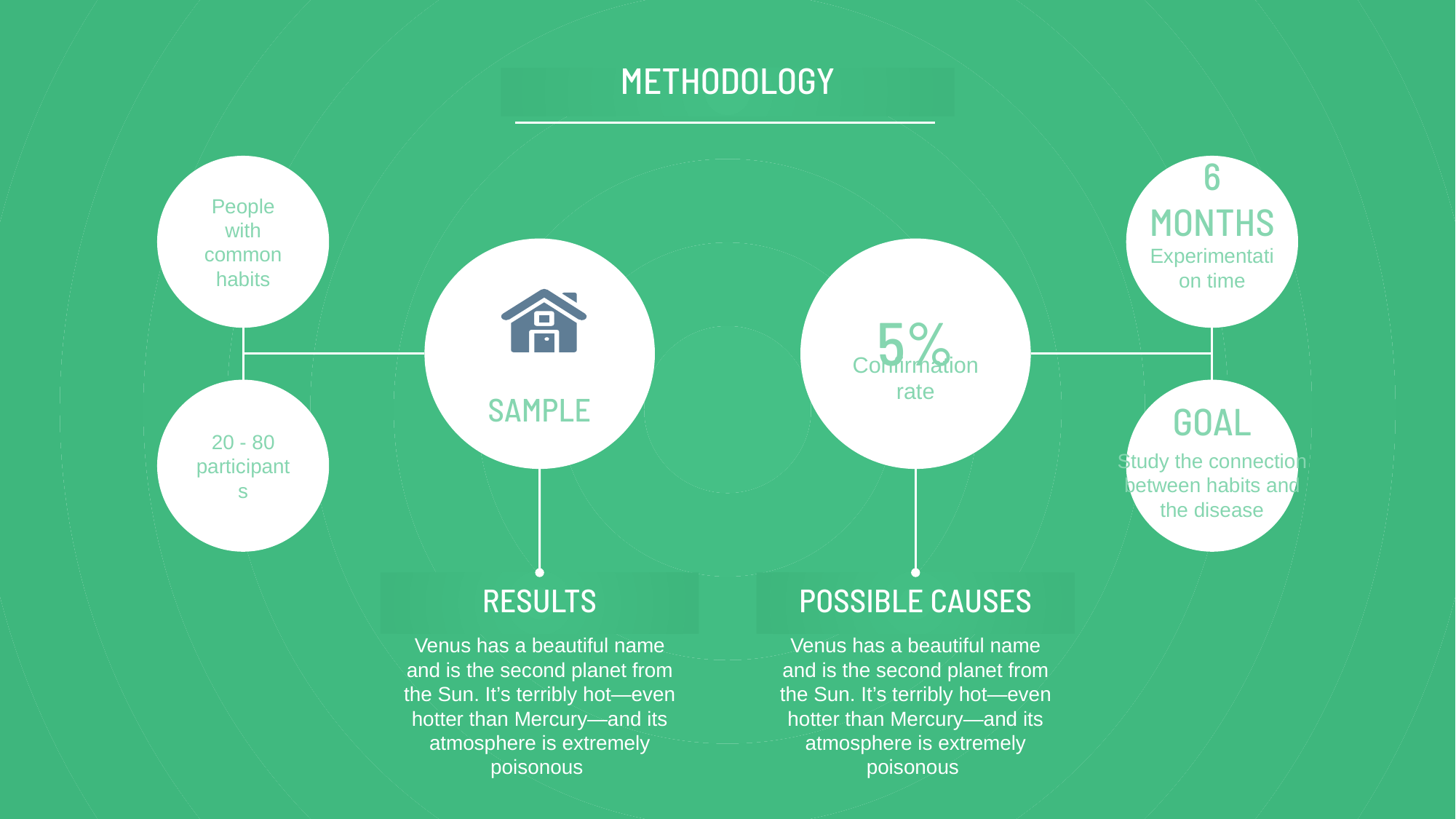

# METHODOLOGY

6 MONTHS
People with common habits
Experimentation time

5%
Confirmation rate

GOAL
SAMPLE
Study the connection between habits and
the disease
20 - 80 participants
RESULTS
POSSIBLE CAUSES
Venus has a beautiful name and is the second planet from the Sun. It’s terribly hot—even hotter than Mercury—and its atmosphere is extremely poisonous

Venus has a beautiful name and is the second planet from the Sun. It’s terribly hot—even hotter than Mercury—and its atmosphere is extremely poisonous